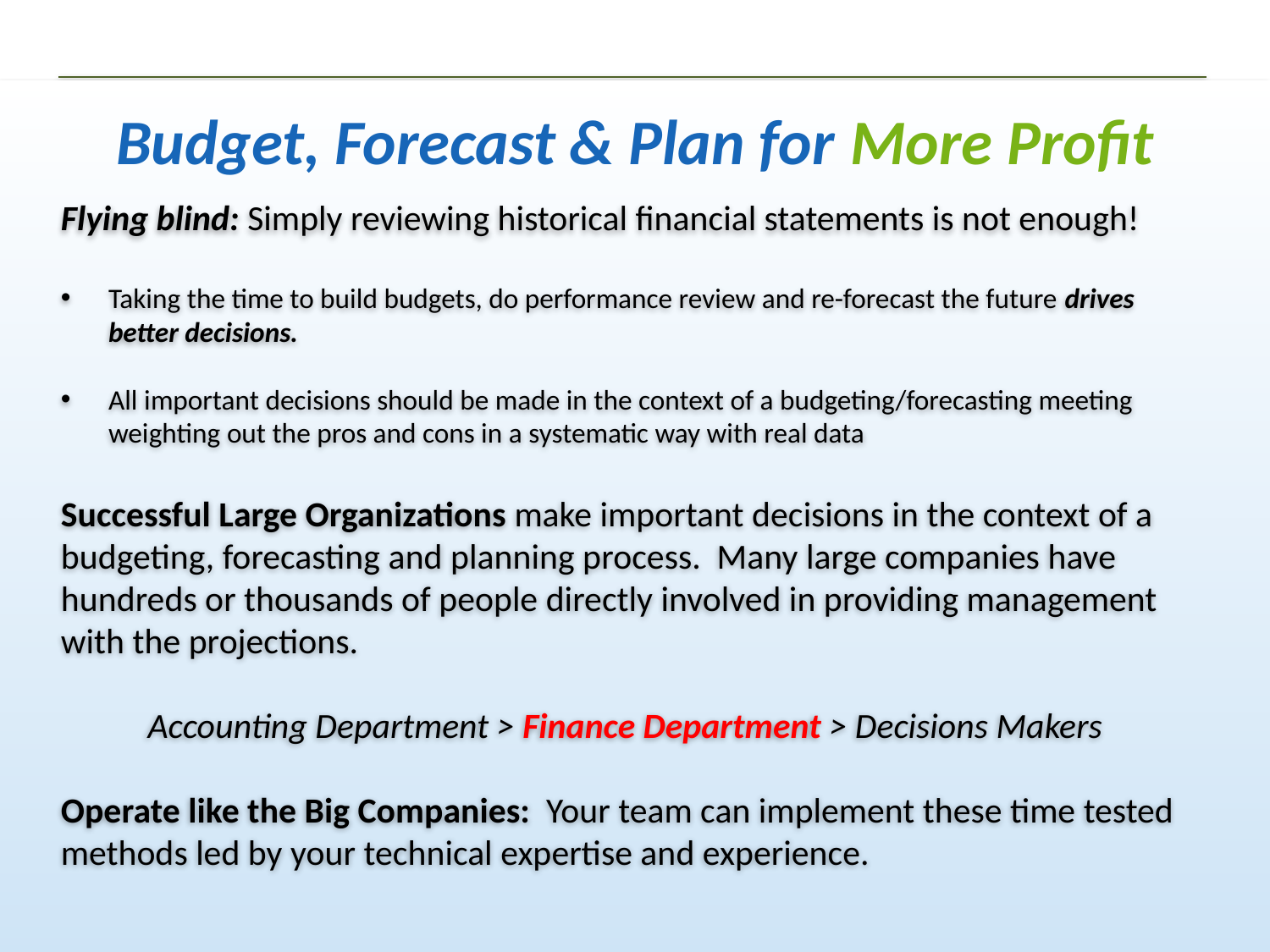

Budget, Forecast & Plan for More Profit

Flying blind: Simply reviewing historical financial statements is not enough!

Taking the time to build budgets, do performance review and re-forecast the future drives better decisions.

All important decisions should be made in the context of a budgeting/forecasting meeting weighting out the pros and cons in a systematic way with real data

Successful Large Organizations make important decisions in the context of a  budgeting, forecasting and planning process.  Many large companies have hundreds or thousands of people directly involved in providing management with the projections.

Accounting Department > Finance Department > Decisions Makers

Operate like the Big Companies:  Your team can implement these time tested methods led by your technical expertise and experience.